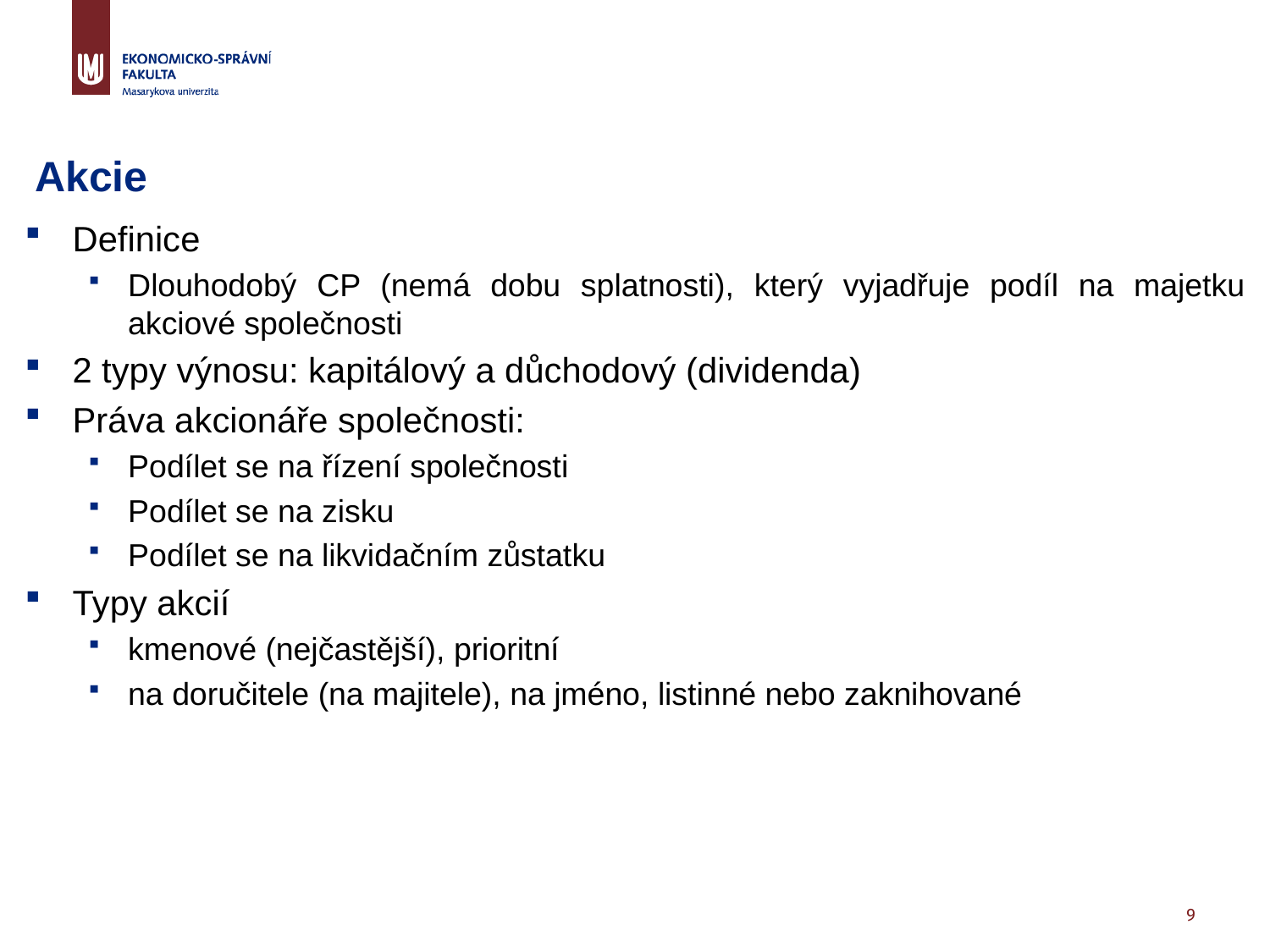

# Akcie
Definice
Dlouhodobý CP (nemá dobu splatnosti), který vyjadřuje podíl na majetku akciové společnosti
2 typy výnosu: kapitálový a důchodový (dividenda)
Práva akcionáře společnosti:
Podílet se na řízení společnosti
Podílet se na zisku
Podílet se na likvidačním zůstatku
Typy akcií
kmenové (nejčastější), prioritní
na doručitele (na majitele), na jméno, listinné nebo zaknihované
9